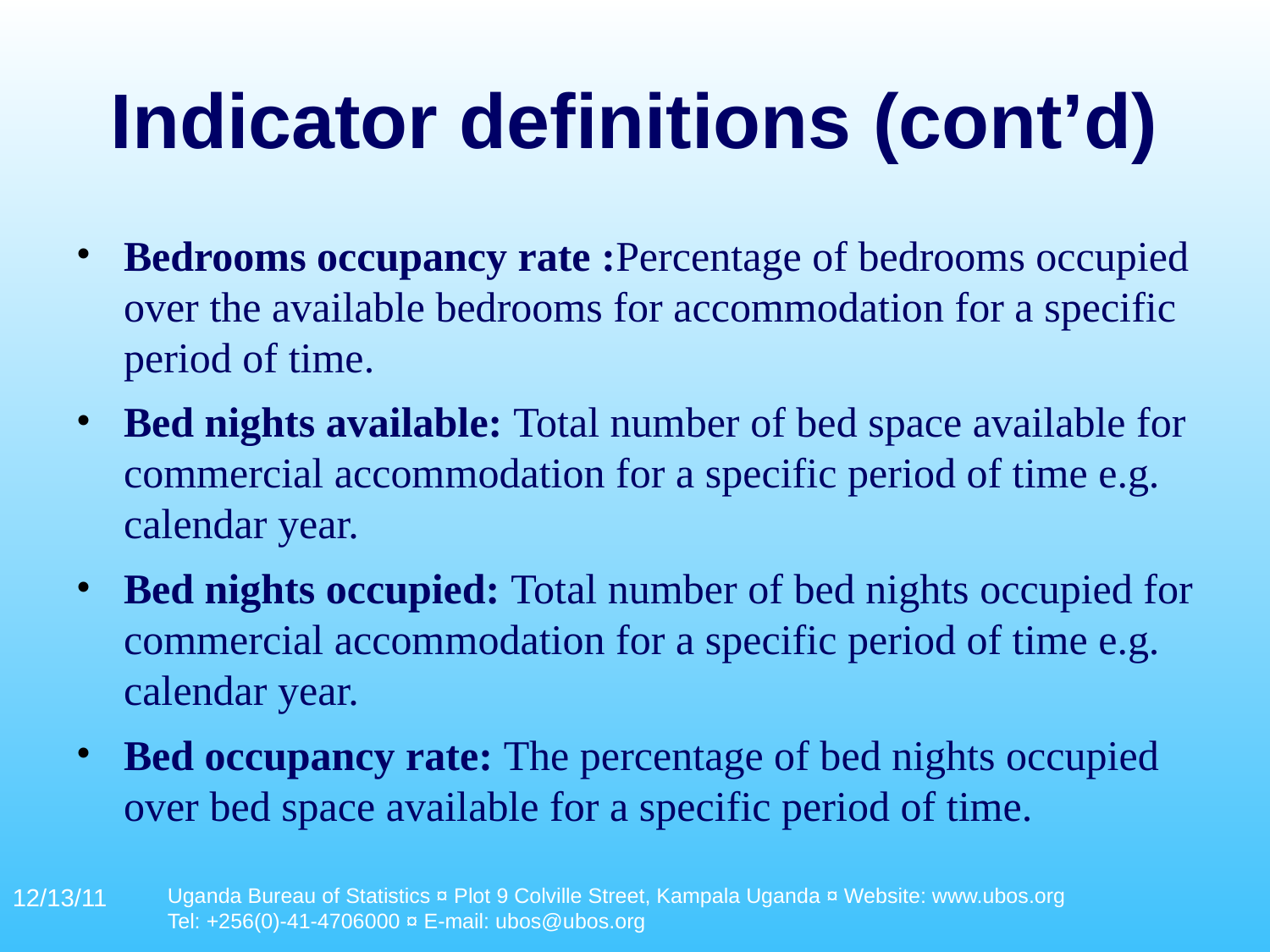

# Indicator definitions (cont’d)
Bedrooms occupancy rate :Percentage of bedrooms occupied over the available bedrooms for accommodation for a specific period of time.
Bed nights available: Total number of bed space available for commercial accommodation for a specific period of time e.g. calendar year.
Bed nights occupied: Total number of bed nights occupied for commercial accommodation for a specific period of time e.g. calendar year.
Bed occupancy rate: The percentage of bed nights occupied over bed space available for a specific period of time.

12/13/11
Uganda Bureau of Statistics ¤ Plot 9 Colville Street, Kampala Uganda ¤ Website: www.ubos.org
Tel: +256(0)-41-4706000 ¤ E-mail: ubos@ubos.org